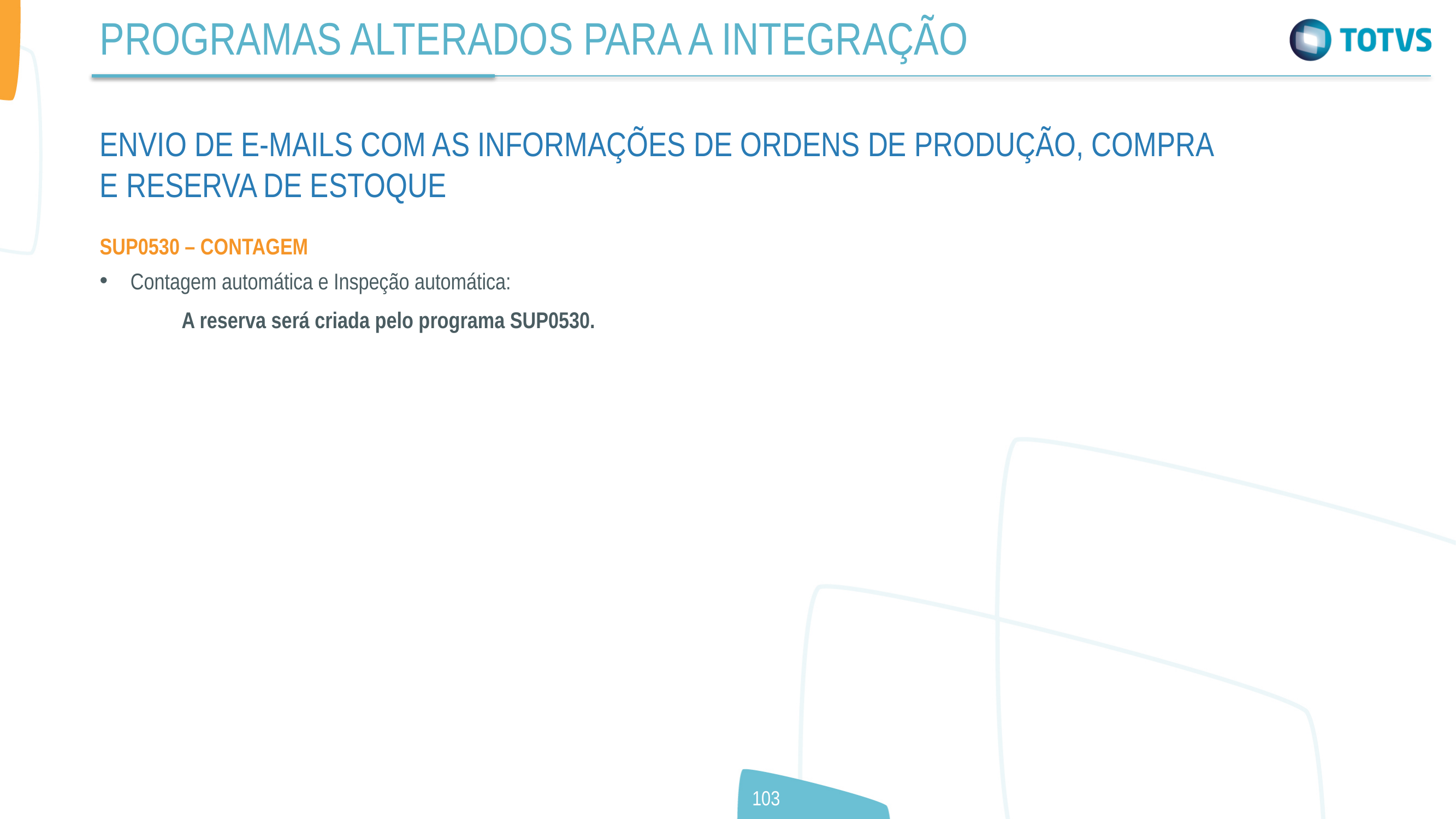

PROGRAMAS ALTERADOS PARA A INTEGRAÇÃO
ENVIO DE E-MAILS COM AS INFORMAÇÕES DE ORDENS DE PRODUÇÃO, COMPRA E RESERVA DE ESTOQUE

SUP0530 – CONTAGEM
Contagem automática e Inspeção automática:
	A reserva será criada pelo programa SUP0530.